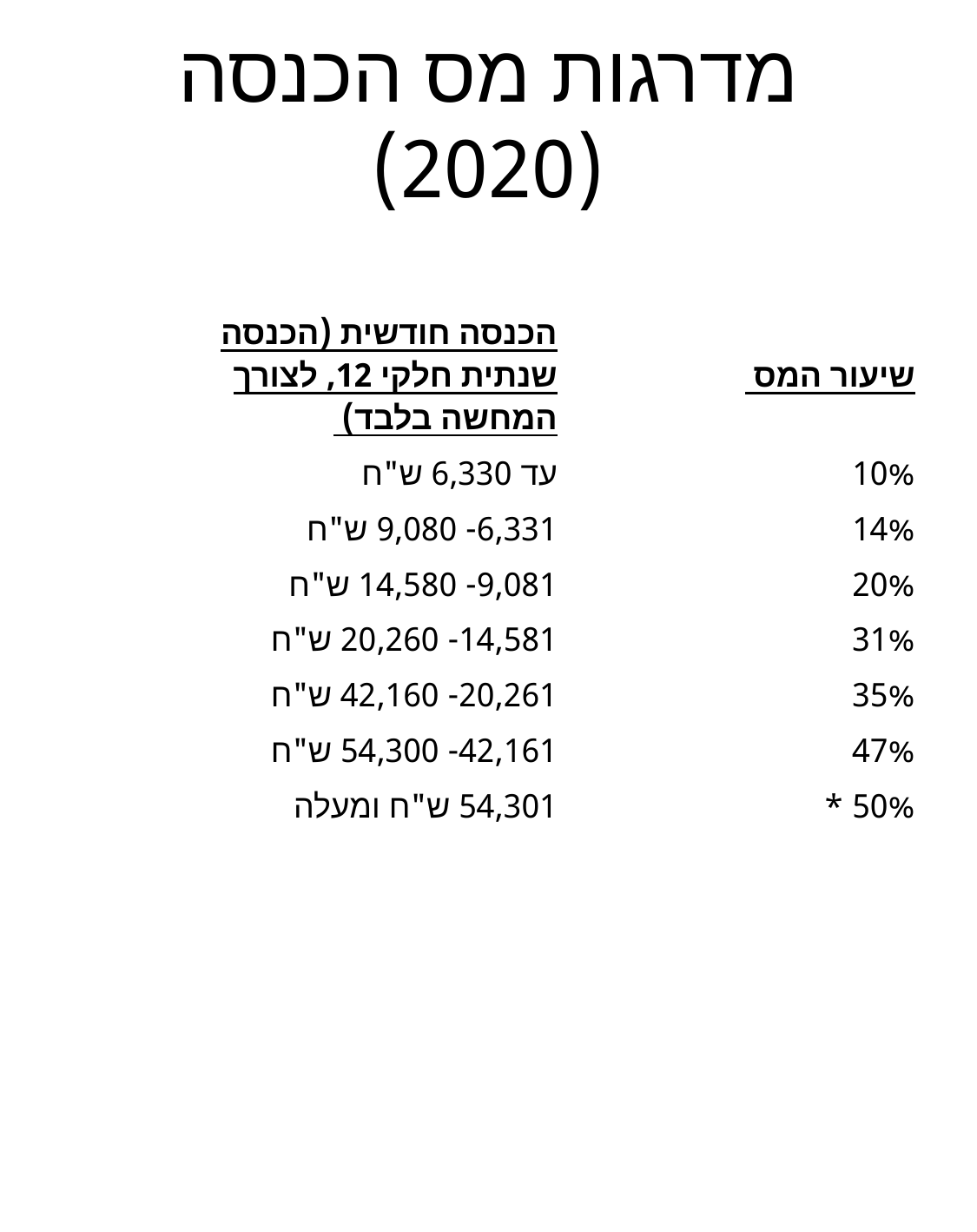

# מדרגות מס הכנסה (2020)
|  | הכנסה חודשית (הכנסה שנתית חלקי 12, לצורך המחשה בלבד) | שיעור המס |
| --- | --- | --- |
|  | עד 6,330 ש"ח | 10% |
|  | 6,331- 9,080 ש"ח | 14% |
|  | 9,081- 14,580 ש"ח | 20% |
|  | 14,581- 20,260 ש"ח | 31% |
|  | 20,261- 42,160 ש"ח | 35% |
|  | 42,161- 54,300 ש"ח | 47% |
|  | 54,301 ש"ח ומעלה | 50% \* |